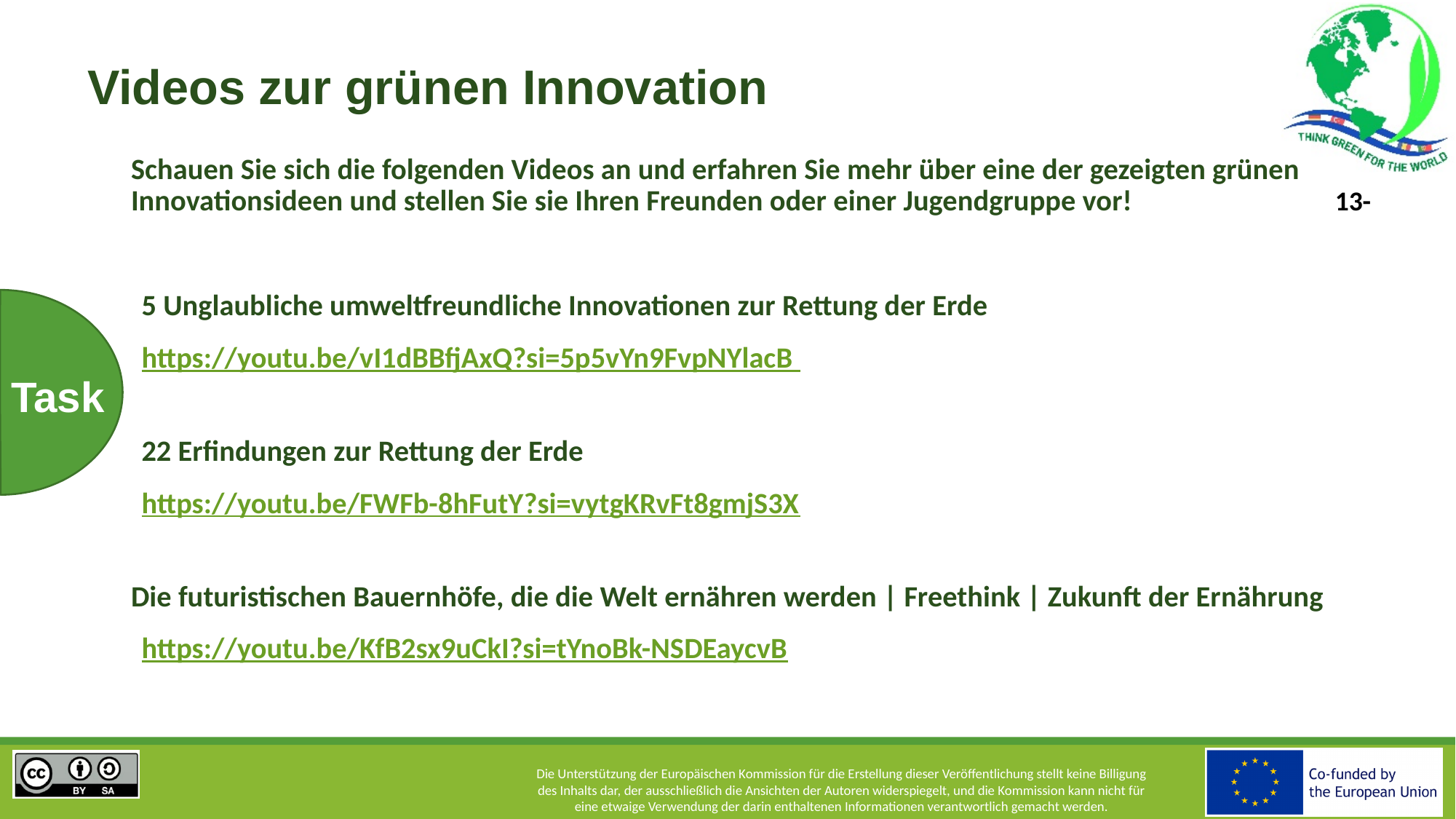

# Videos zur grünen Innovation
Schauen Sie sich die folgenden Videos an und erfahren Sie mehr über eine der gezeigten grünen Innovationsideen und stellen Sie sie Ihren Freunden oder einer Jugendgruppe vor!

5 Unglaubliche umweltfreundliche Innovationen zur Rettung der Erde
https://youtu.be/vI1dBBfjAxQ?si=5p5vYn9FvpNYlacB

22 Erfindungen zur Rettung der Erde
https://youtu.be/FWFb-8hFutY?si=vytgKRvFt8gmjS3X

Die futuristischen Bauernhöfe, die die Welt ernähren werden | Freethink | Zukunft der Ernährung
https://youtu.be/KfB2sx9uCkI?si=tYnoBk-NSDEaycvB

Task